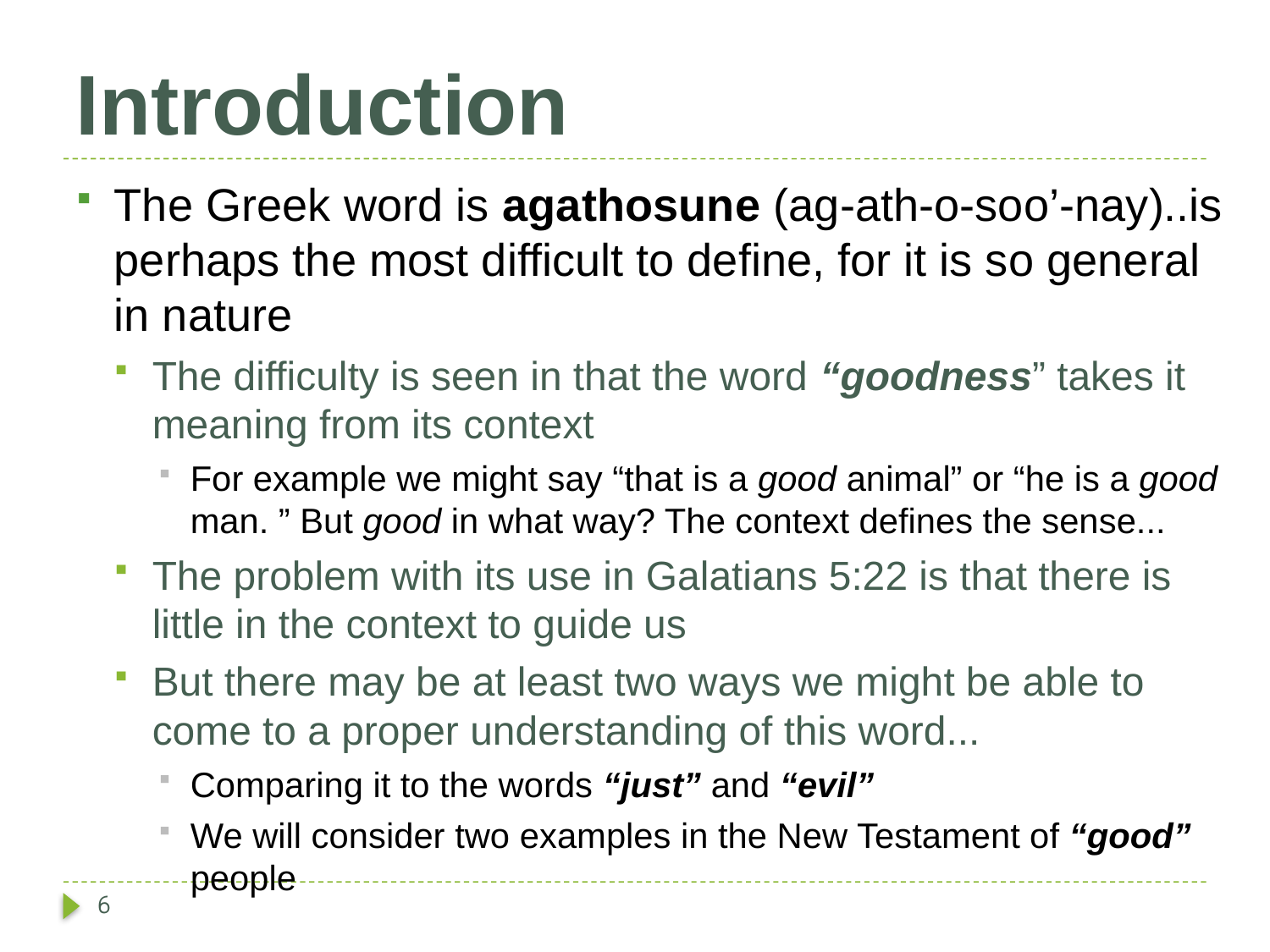

# Introduction
The Greek word is agathosune (ag-ath-o-soo’-nay)..is perhaps the most difficult to define, for it is so general in nature
The difficulty is seen in that the word “goodness” takes it meaning from its context
For example we might say “that is a good animal” or “he is a good man. ” But good in what way? The context defines the sense...
The problem with its use in Galatians 5:22 is that there is little in the context to guide us
But there may be at least two ways we might be able to come to a proper understanding of this word...
Comparing it to the words “just” and “evil”
We will consider two examples in the New Testament of “good” people
6